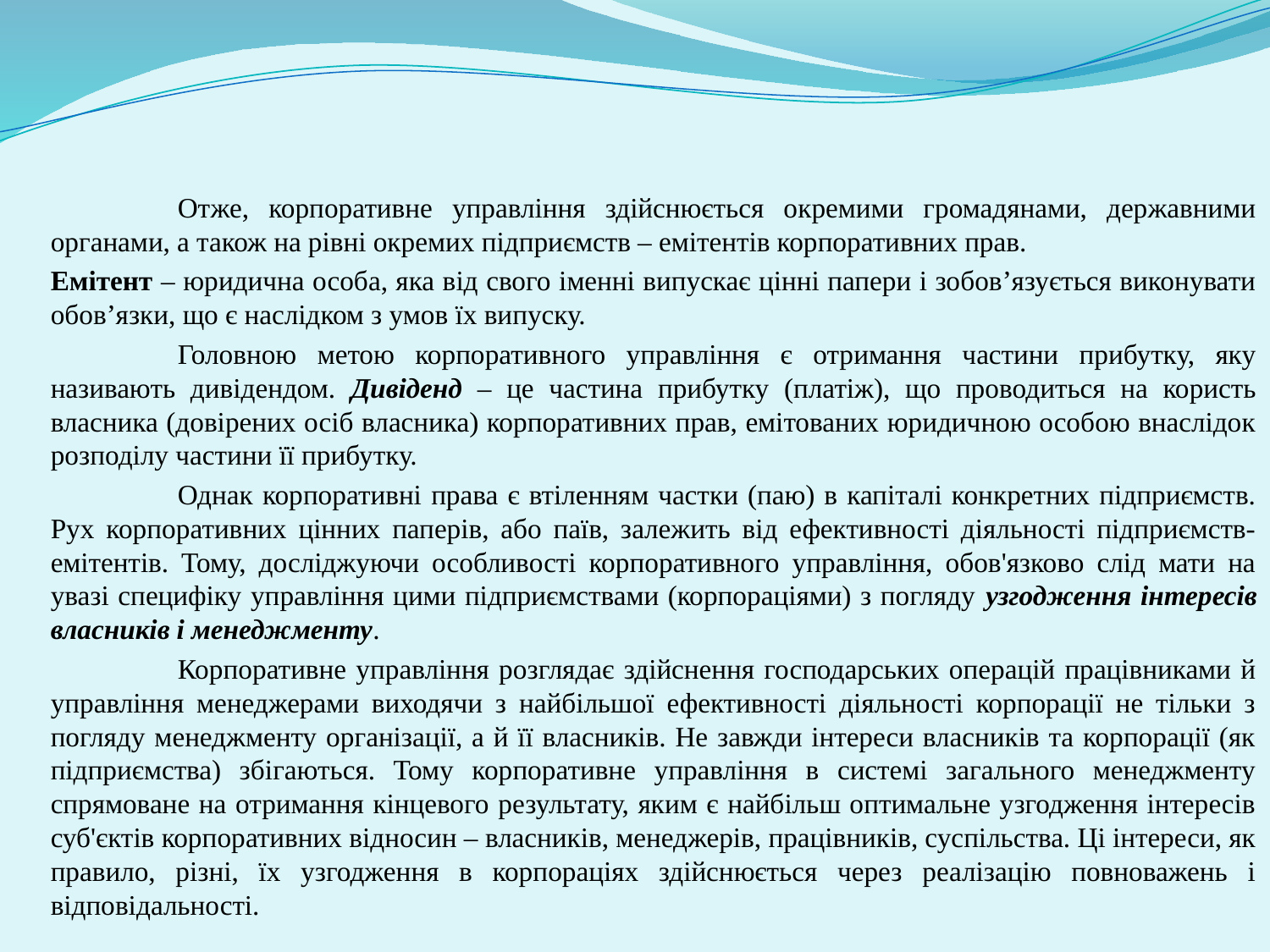

Отже, корпоративне управління здійснюється окремими громадянами, державними органами, а також на рівні окремих підприємств – емітентів корпоративних прав.
	Емітент – юридична особа, яка від свого іменні випускає цінні папери і зобов’язується виконувати обов’язки, що є наслідком з умов їх випуску.
		Головною метою корпоративного управління є отримання частини прибутку, яку називають дивідендом. Дивіденд – це частина прибутку (платіж), що проводиться на користь власника (довірених осіб власника) корпоративних прав, емітованих юридичною особою внаслідок розподілу частини її прибутку.
		Однак корпоративні права є втіленням частки (паю) в капіталі конкретних підприємств. Рух корпоративних цінних паперів, або паїв, залежить від ефективності діяльності підприємств-емітентів. Тому, досліджуючи особливості корпоративного управління, обов'язково слід мати на увазі специфіку управління цими підприємствами (корпораціями) з погляду узгодження інтересів власників і менеджменту.
		Корпоративне управління розглядає здійснення господарських операцій працівниками й управління менеджерами виходячи з найбільшої ефективності діяльності корпорації не тільки з погляду менеджменту організації, а й її власників. Не завжди інтереси власників та корпорації (як підприємства) збігаються. Тому корпоративне управління в системі загального менеджменту спрямоване на отримання кінцевого результату, яким є найбільш оптимальне узгодження інтересів суб'єктів корпоративних відносин – власників, менеджерів, працівників, суспільства. Ці інтереси, як правило, різні, їх узгодження в корпораціях здійснюється через реалізацію повноважень і відповідальності.